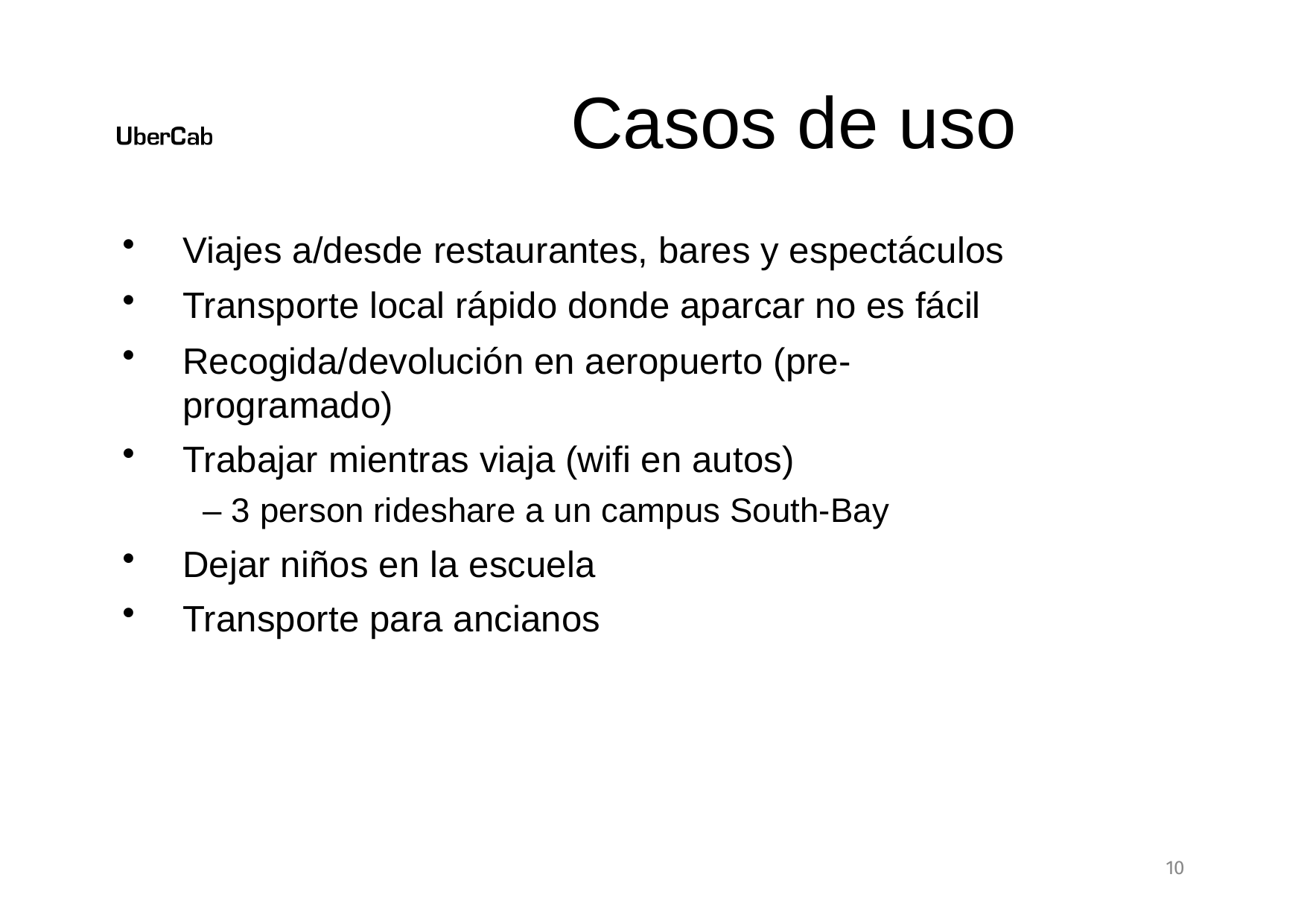

# Casos de uso
Viajes a/desde restaurantes, bares y espectáculos
Transporte local rápido donde aparcar no es fácil
Recogida/devolución en aeropuerto (pre-programado)
Trabajar mientras viaja (wifi en autos)
– 3 person rideshare a un campus South-Bay
Dejar niños en la escuela
Transporte para ancianos
10